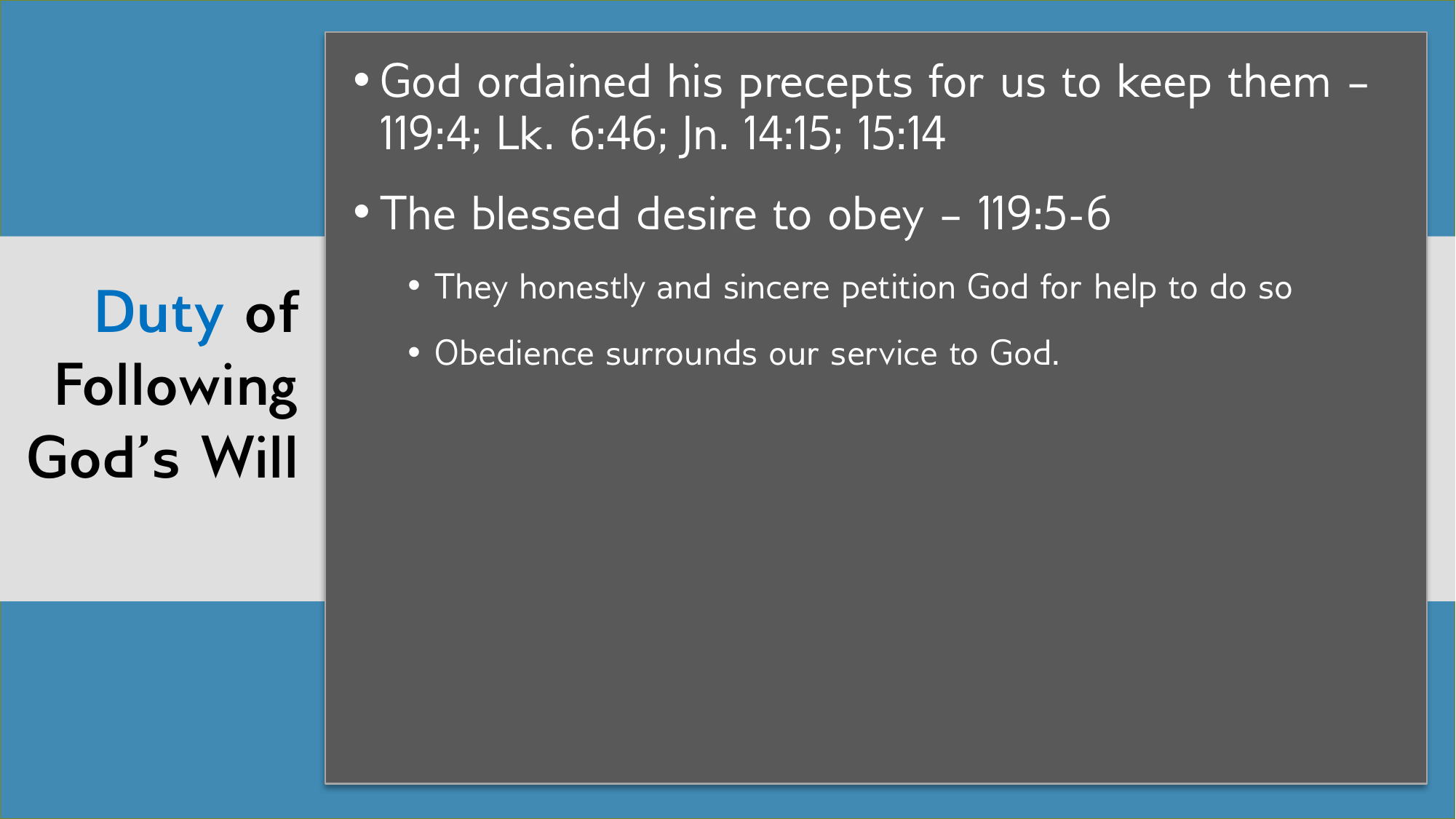

God ordained his precepts for us to keep them – 119:4; Lk. 6:46; Jn. 14:15; 15:14
The blessed desire to obey – 119:5-6
They honestly and sincere petition God for help to do so
Obedience surrounds our service to God.

Duty of Following God’s Will